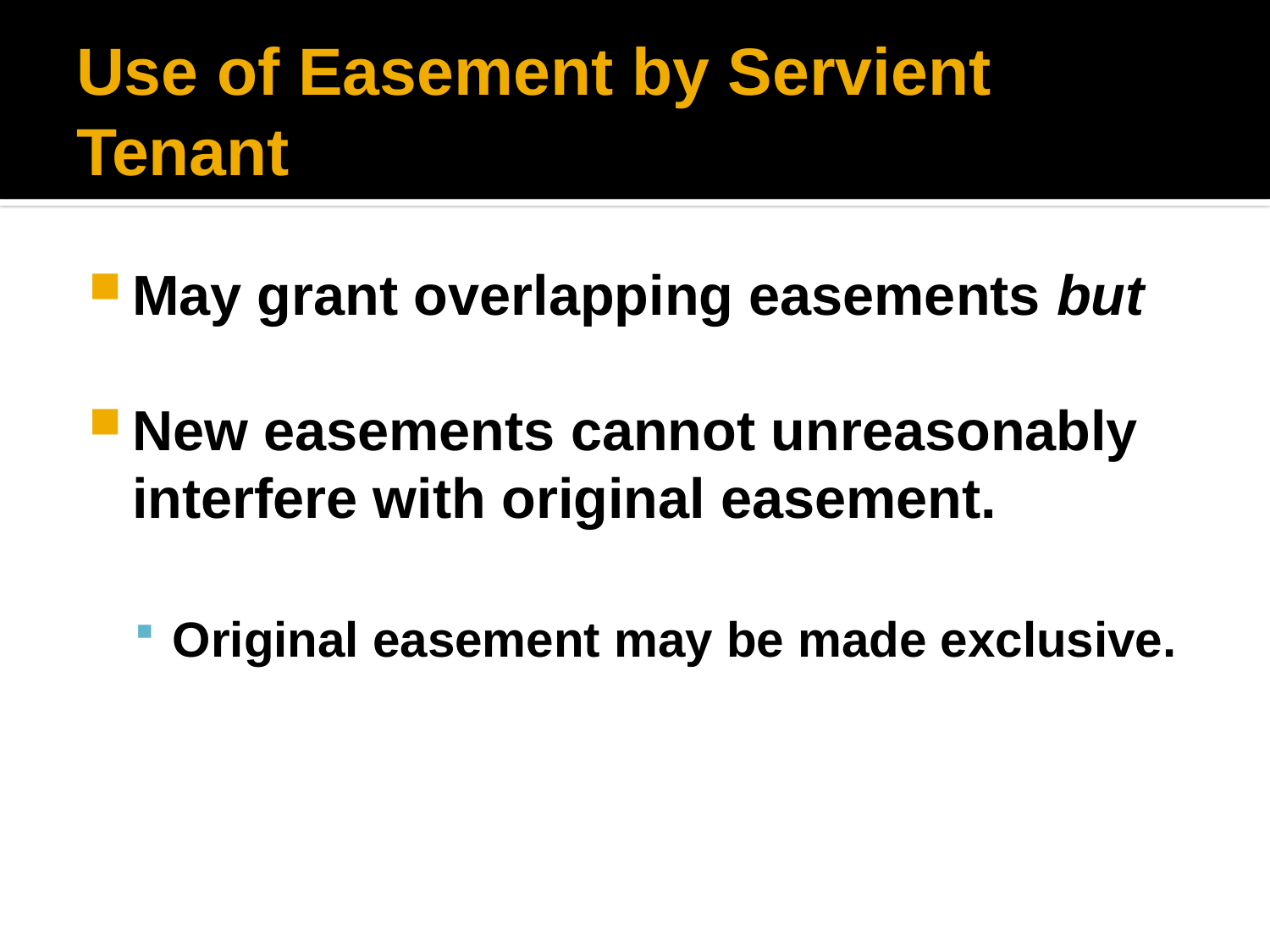

# Use of Easement by Servient Tenant
May grant overlapping easements but
New easements cannot unreasonably interfere with original easement.

Original easement may be made exclusive.